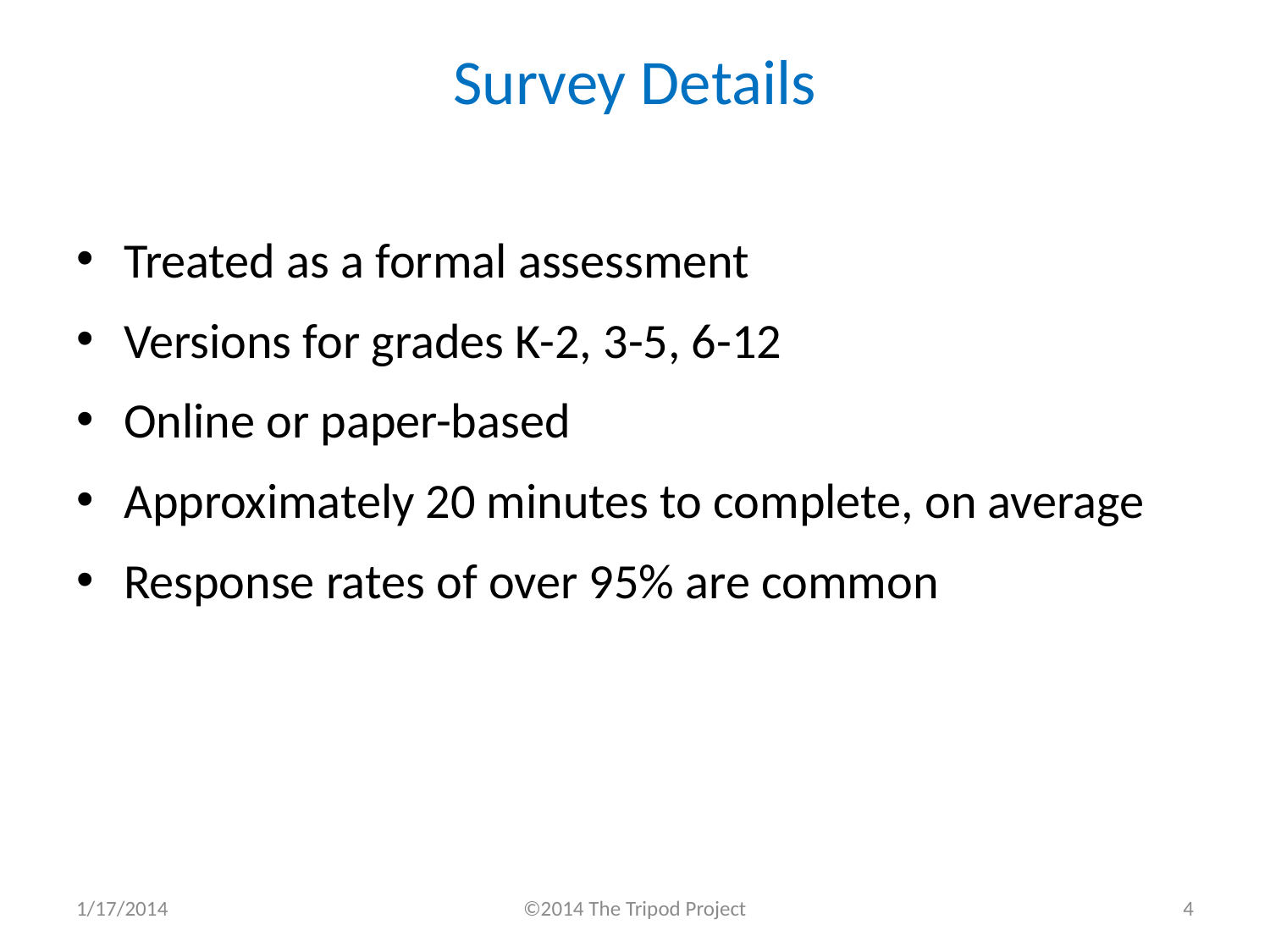

# Survey Details
Treated as a formal assessment
Versions for grades K-2, 3-5, 6-12
Online or paper-based
Approximately 20 minutes to complete, on average
Response rates of over 95% are common

1/17/2014
©2014 The Tripod Project
4